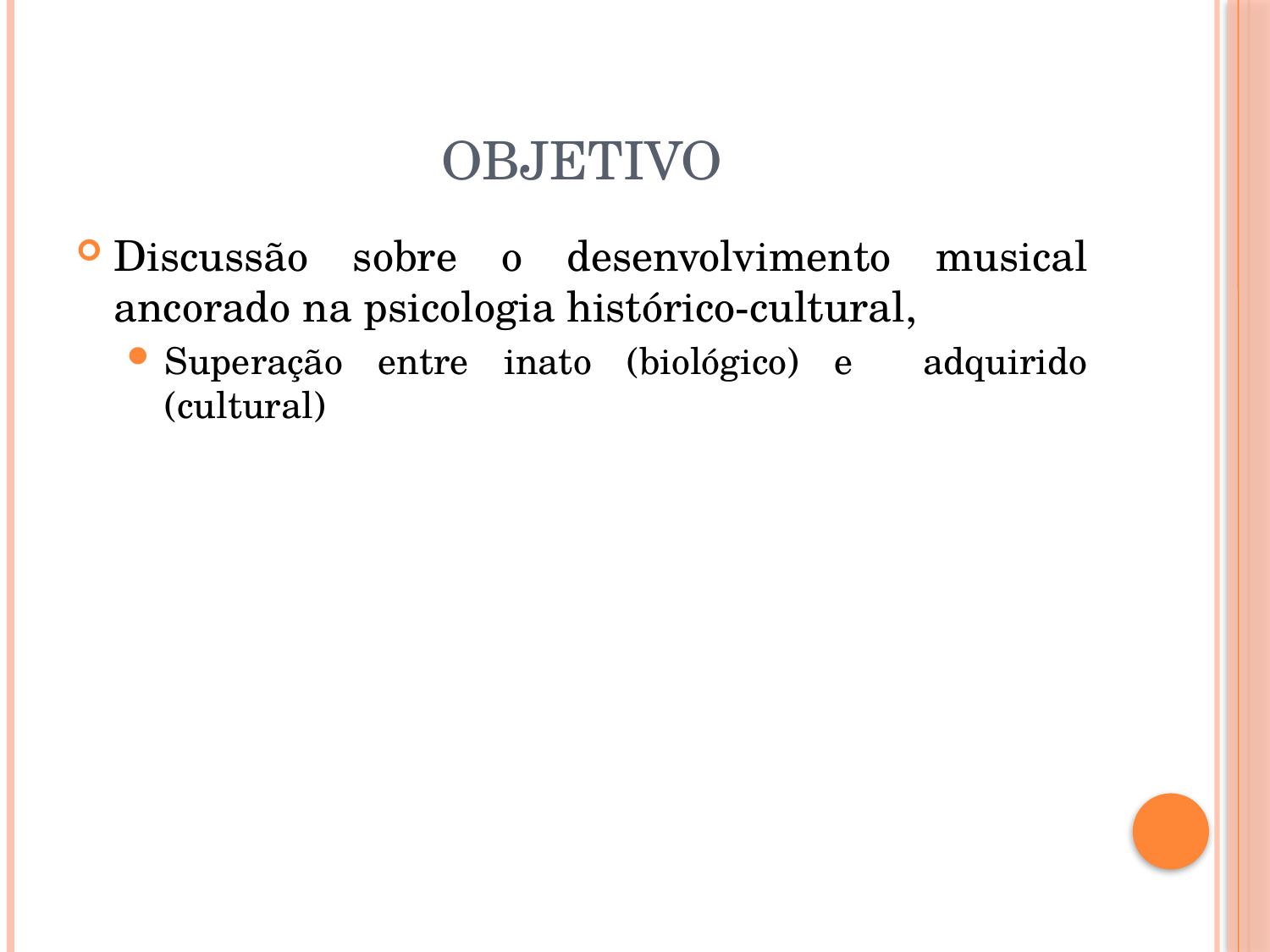

# Objetivo
Discussão sobre o desenvolvimento musical ancorado na psicologia histórico-cultural,
Superação entre inato (biológico) e  adquirido (cultural)